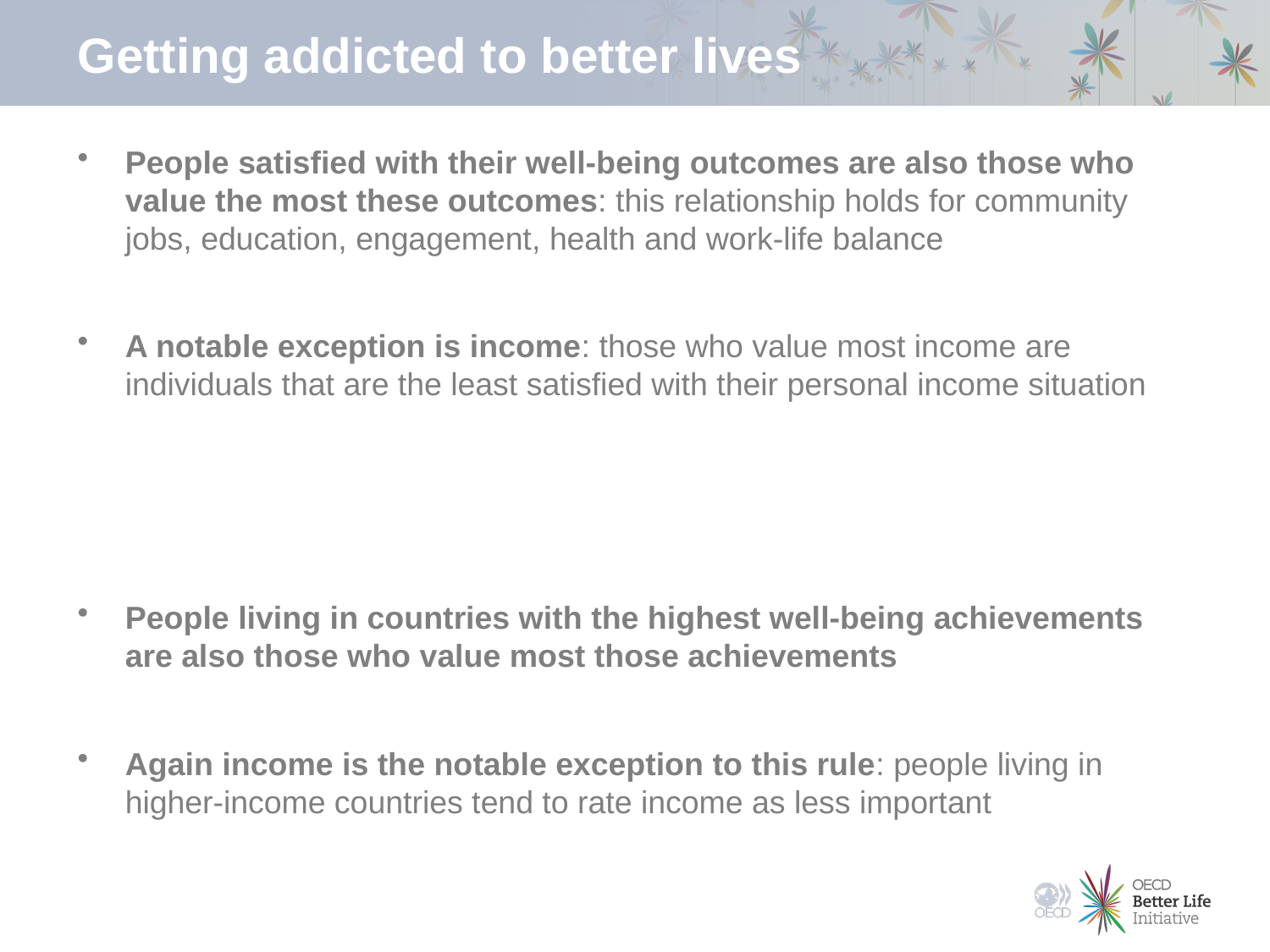

# Getting addicted to better lives
People satisfied with their well-being outcomes are also those who value the most these outcomes: this relationship holds for community jobs, education, engagement, health and work-life balance

A notable exception is income: those who value most income are individuals that are the least satisfied with their personal income situation

People living in countries with the highest well-being achievements are also those who value most those achievements

Again income is the notable exception to this rule: people living in higher-income countries tend to rate income as less important